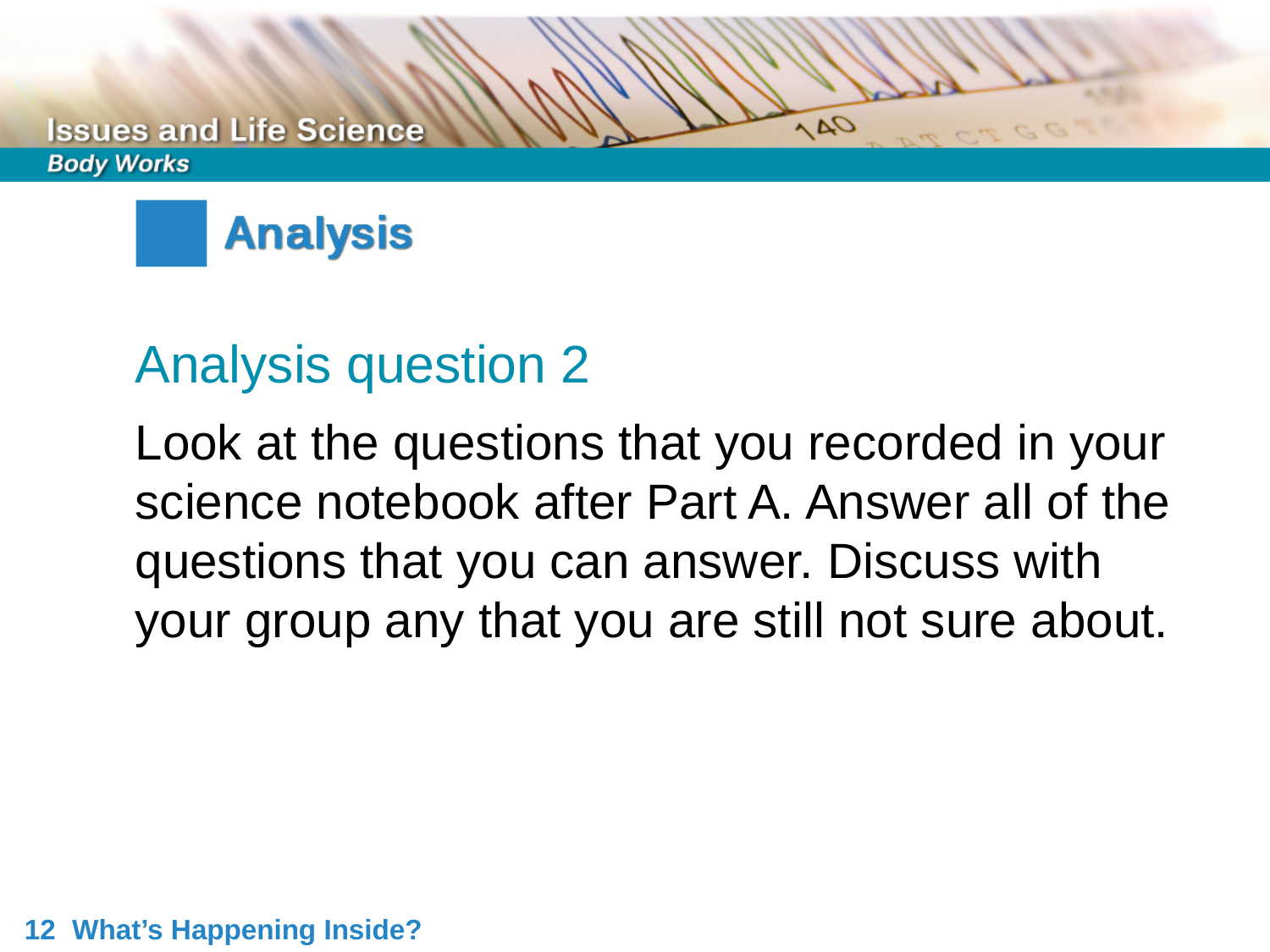

Analysis question 2
Look at the questions that you recorded in your science notebook after Part A. Answer all of the questions that you can answer. Discuss with your group any that you are still not sure about.